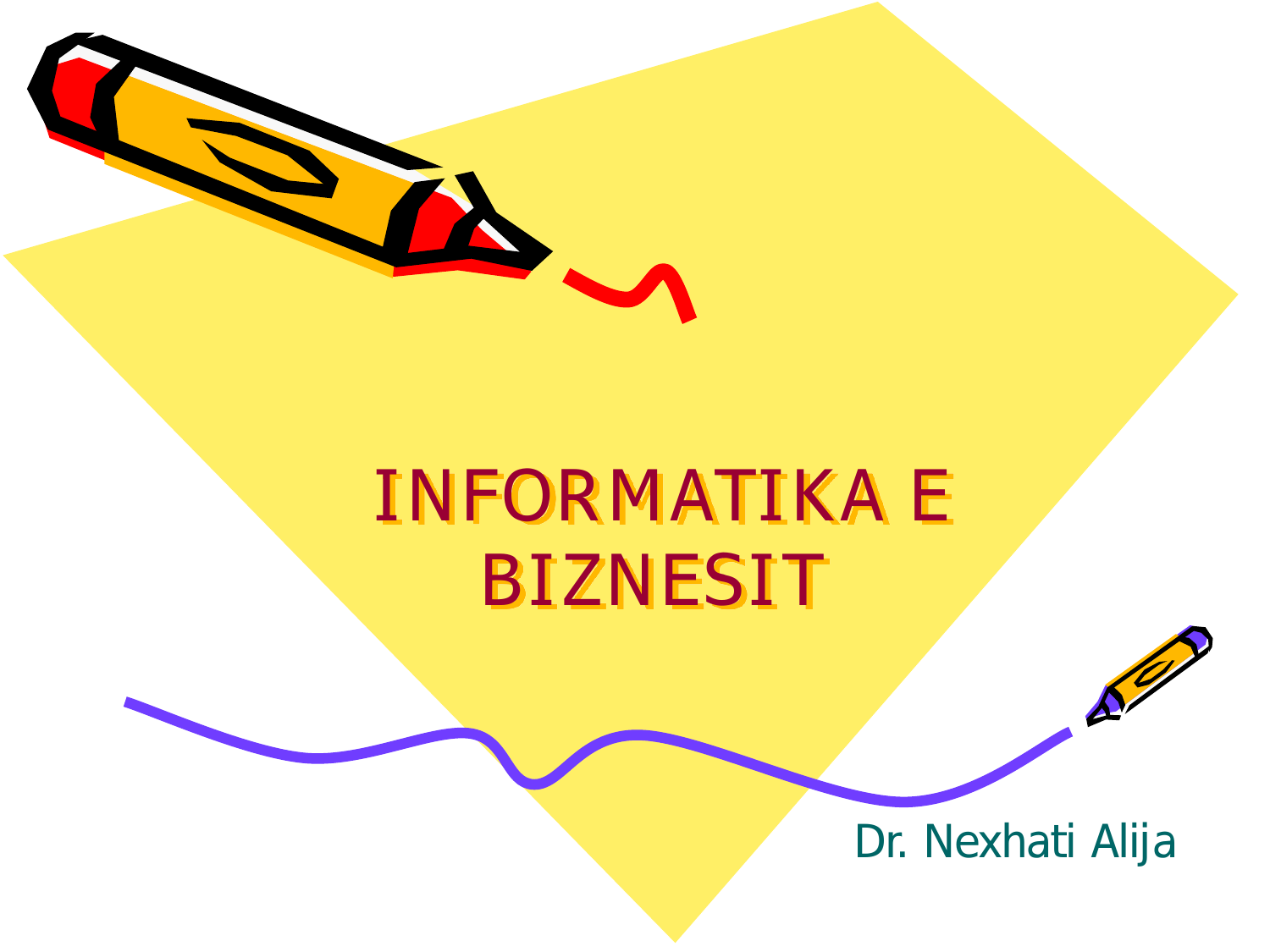

# INFORMATIKA E BIZNESIT
Dr. Nexhati Alija